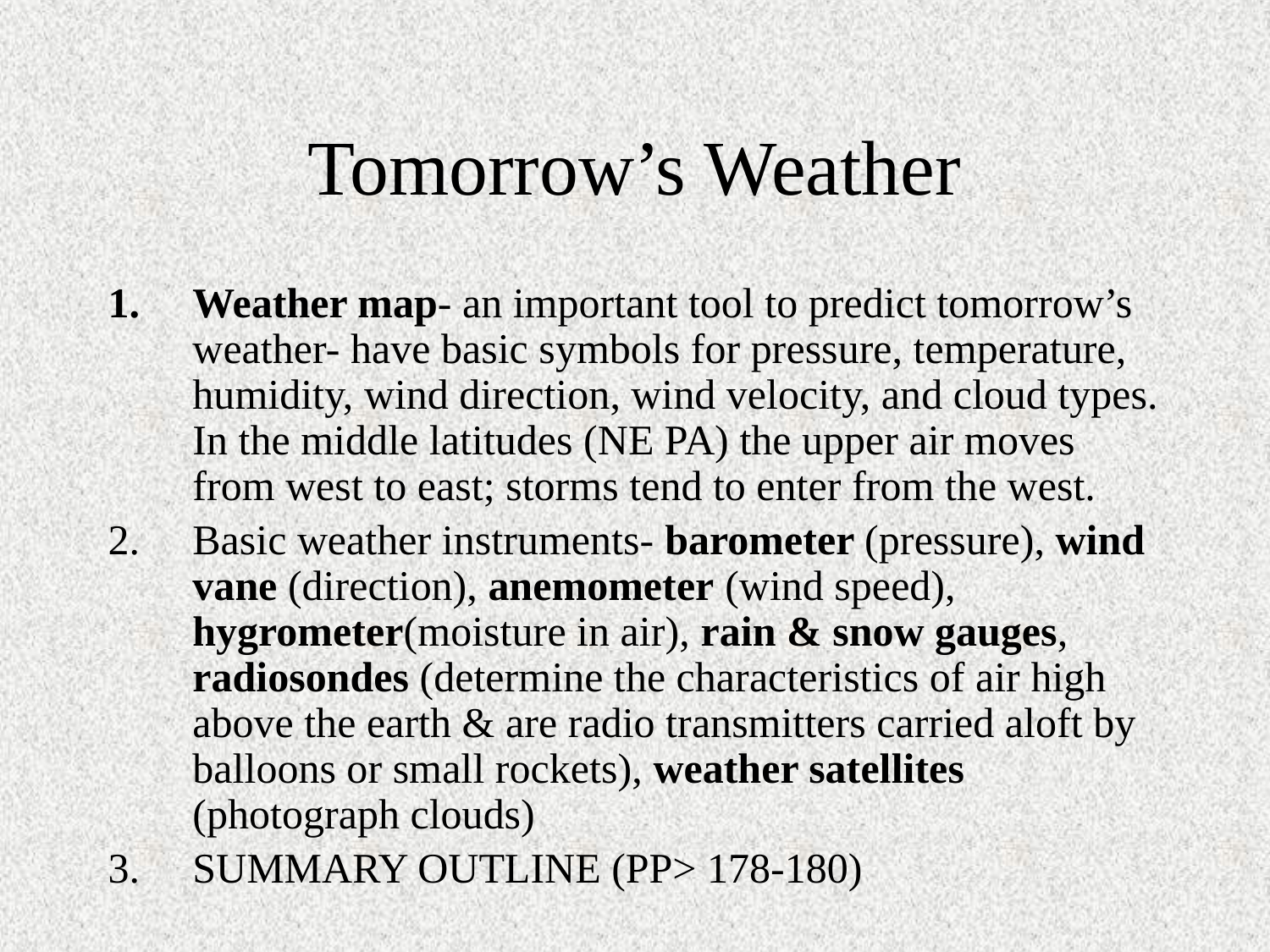

# Tomorrow’s Weather
Weather map- an important tool to predict tomorrow’s weather- have basic symbols for pressure, temperature, humidity, wind direction, wind velocity, and cloud types. In the middle latitudes (NE PA) the upper air moves from west to east; storms tend to enter from the west.
Basic weather instruments- barometer (pressure), wind  vane (direction), anemometer (wind speed), hygrometer(moisture in air), rain & snow gauges, radiosondes (determine the characteristics of air high above the earth & are radio transmitters carried aloft by balloons or small rockets), weather satellites (photograph clouds)
SUMMARY OUTLINE (PP> 178-180)